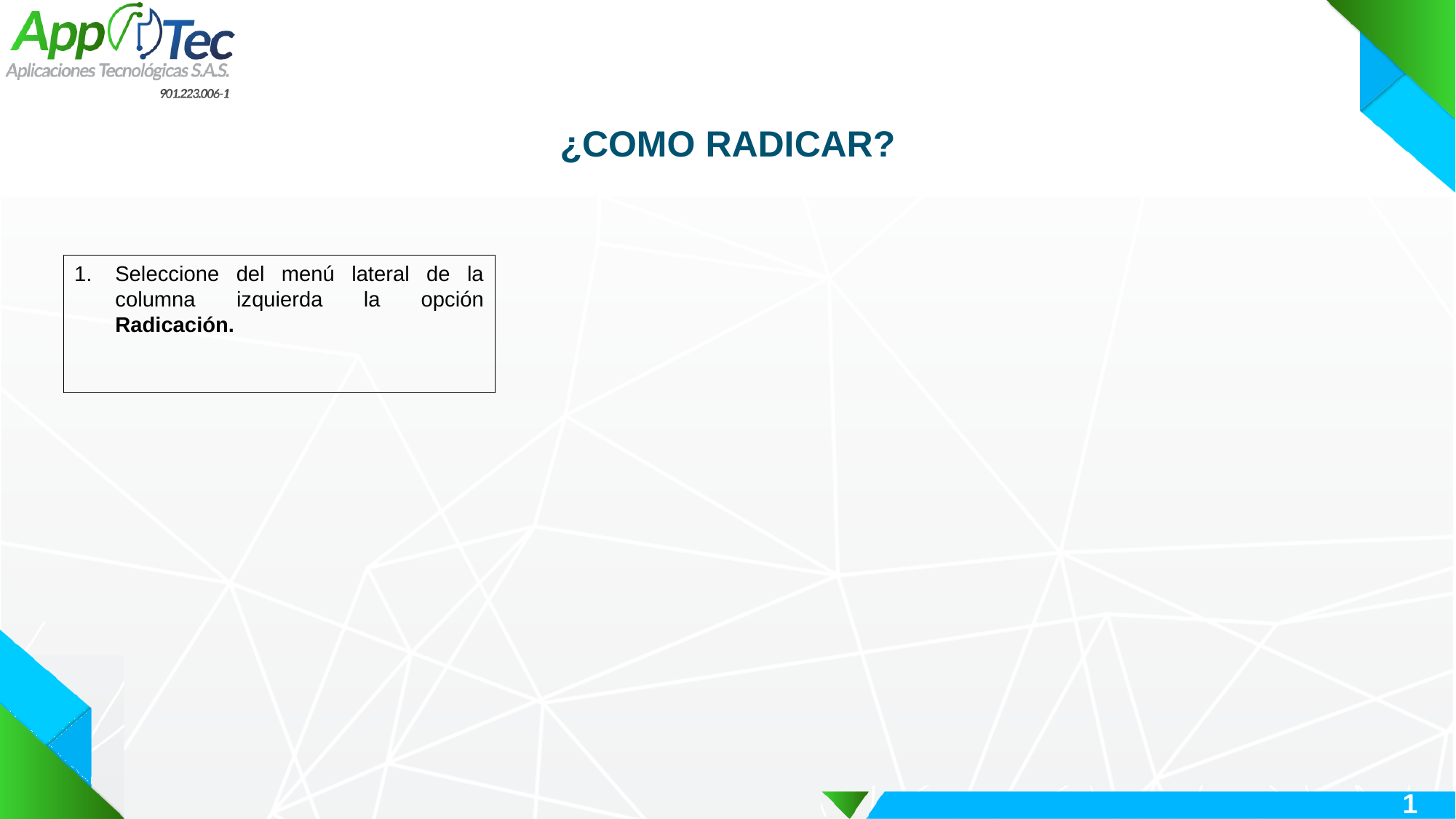

¿COMO RADICAR?
Seleccione del menú lateral de la columna izquierda la opción Radicación.